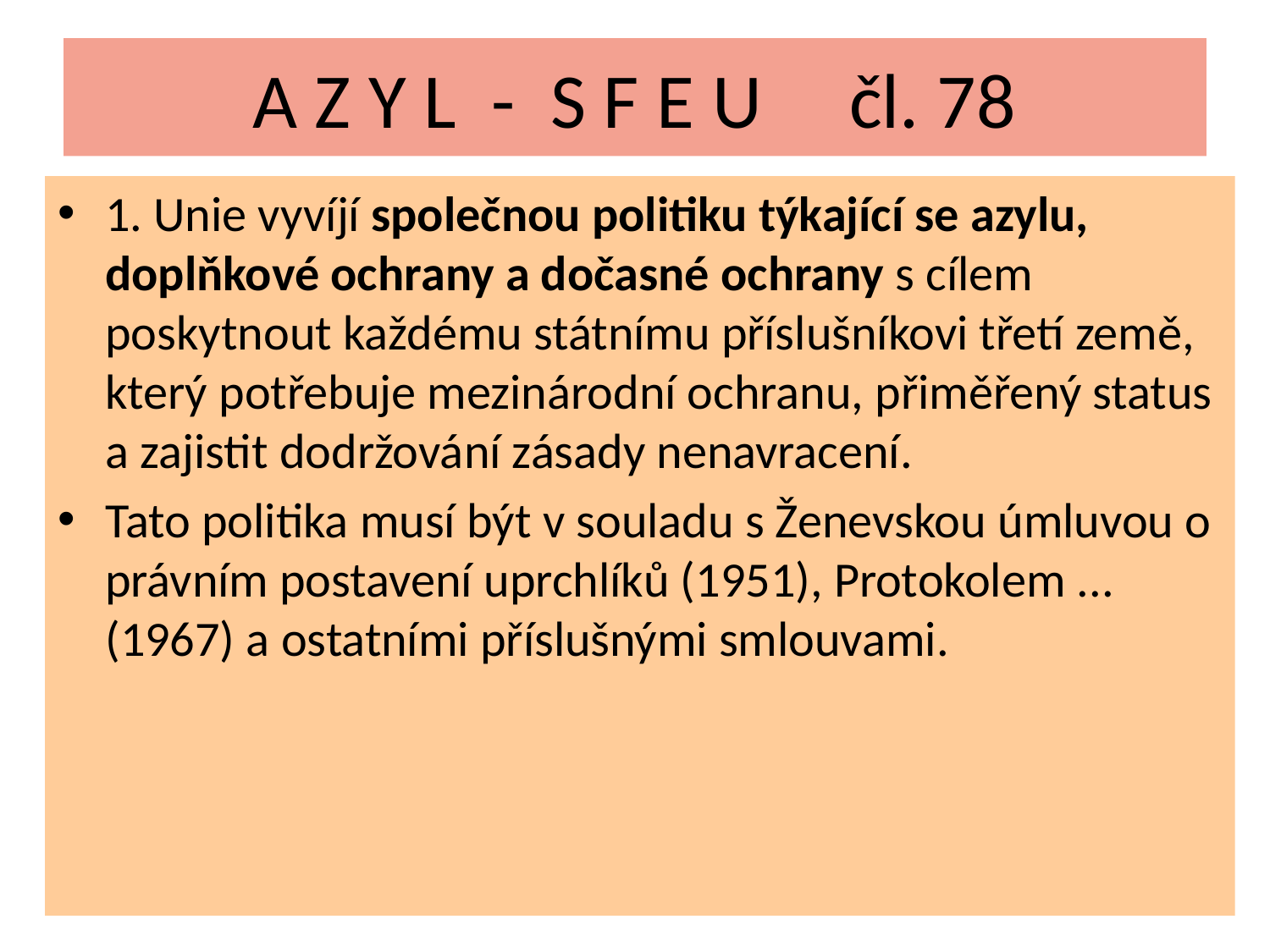

# A Z Y L  -  S F E U     čl. 78
1. Unie vyvíjí společnou politiku týkající se azylu, doplňkové ochrany a dočasné ochrany s cílem poskytnout každému státnímu příslušníkovi třetí země, který potřebuje mezinárodní ochranu, přiměřený status a zajistit dodržování zásady nenavracení.
Tato politika musí být v souladu s Ženevskou úmluvou o právním postavení uprchlíků (1951), Protokolem ... (1967) a ostatními příslušnými smlouvami.